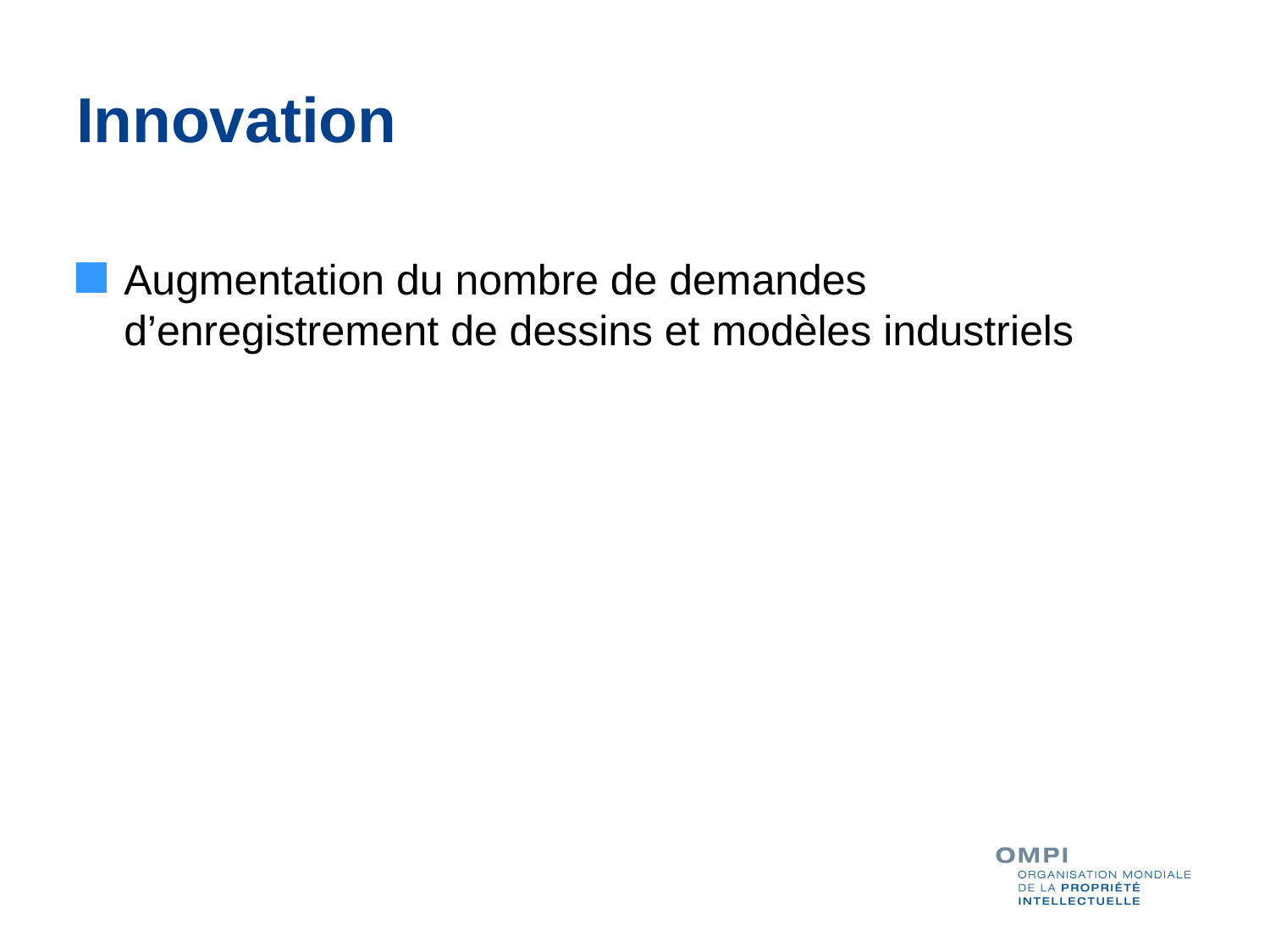

# Innovation
Augmentation du nombre de demandes d’enregistrement de dessins et modèles industriels